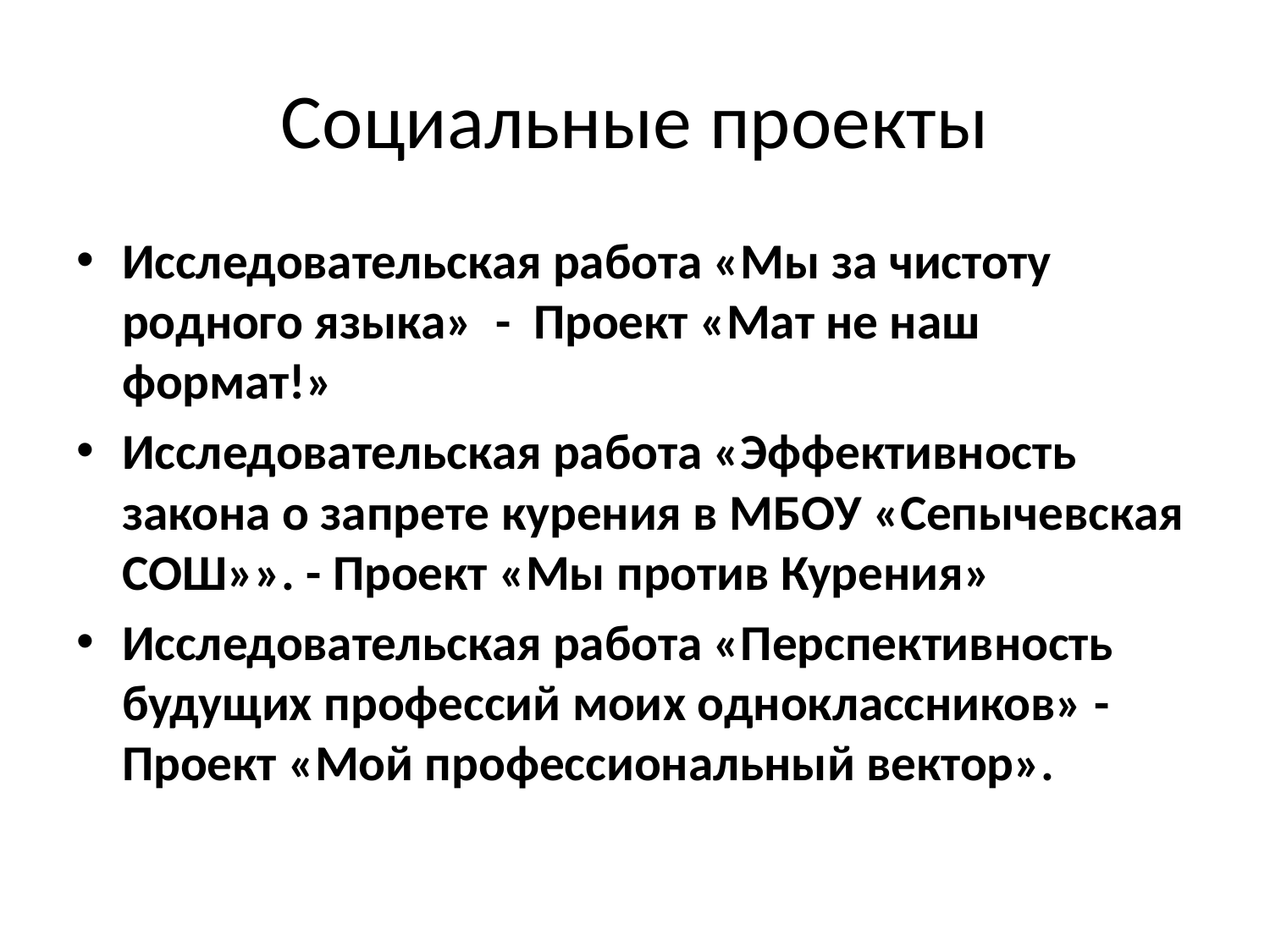

# Социальные проекты
Исследовательская работа «Мы за чистоту родного языка»  -  Проект «Мат не наш формат!»
Исследовательская работа «Эффективность закона о запрете курения в МБОУ «Сепычевская СОШ»». - Проект «Мы против Курения»
Исследовательская работа «Перспективность будущих профессий моих одноклассников» -Проект «Мой профессиональный вектор».